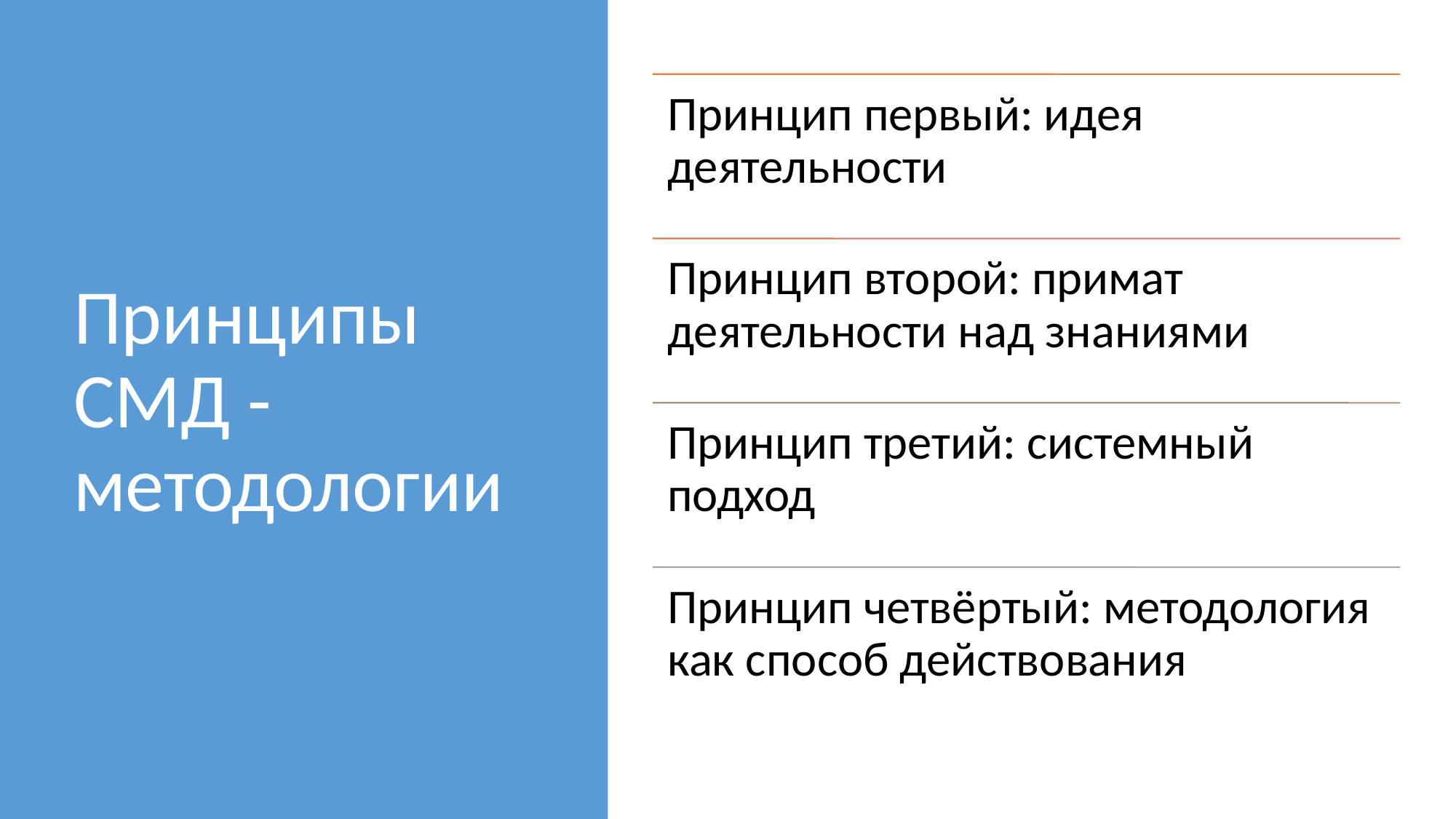

# Принципы СМД - методологии
Принцип первый: идея деятельности
Принцип второй: примат деятельности над знаниями
Принцип третий: системный подход
Принцип четвёртый: методология как способ действования